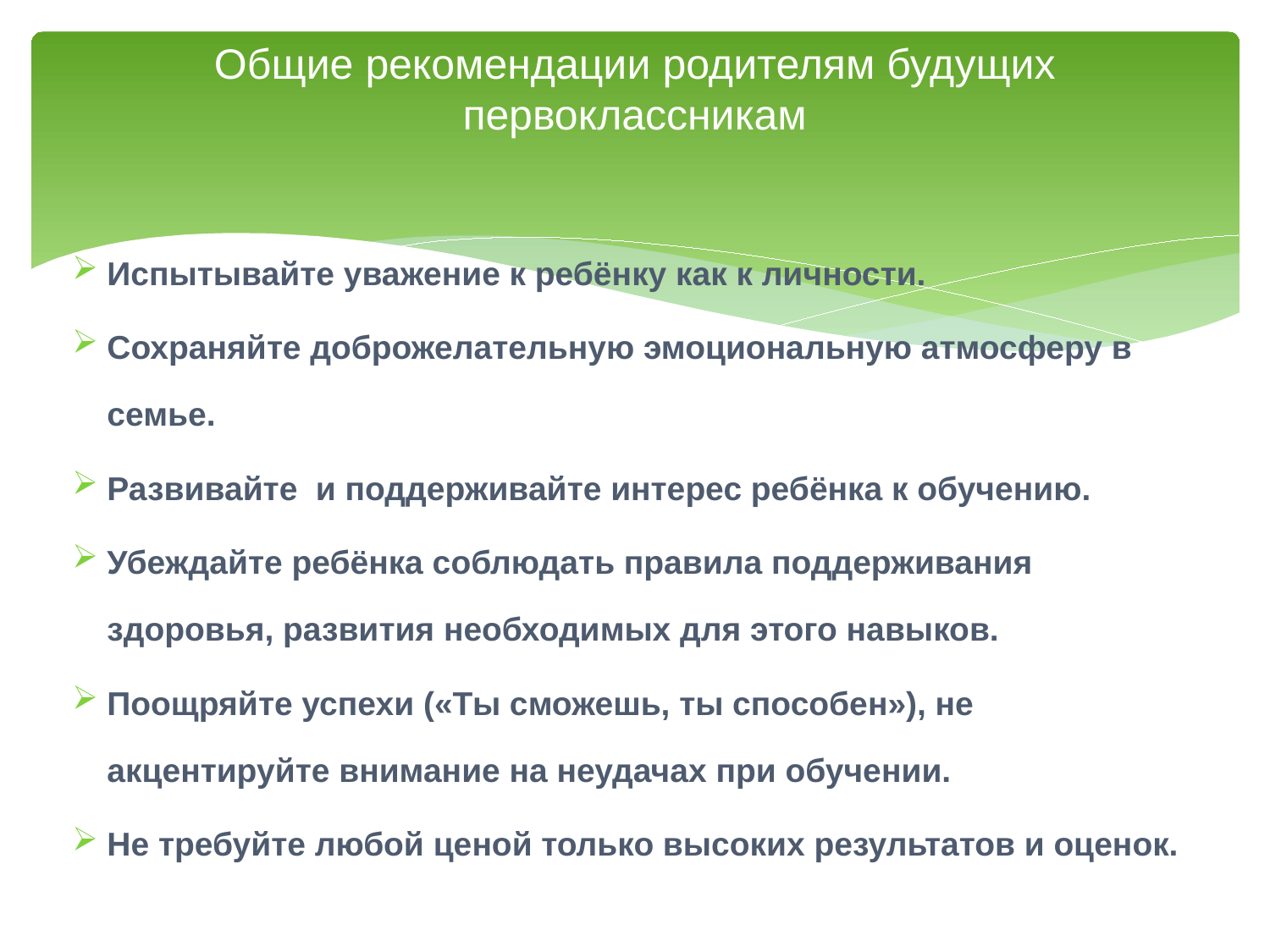

# Общие рекомендации родителям будущих первоклассникам
Испытывайте уважение к ребёнку как к личности.
Сохраняйте доброжелательную эмоциональную атмосферу в семье.
Развивайте  и поддерживайте интерес ребёнка к обучению.
Убеждайте ребёнка соблюдать правила поддерживания здоровья, развития необходимых для этого навыков.
Поощряйте успехи («Ты сможешь, ты способен»), не акцентируйте внимание на неудачах при обучении.
Не требуйте любой ценой только высоких результатов и оценок.